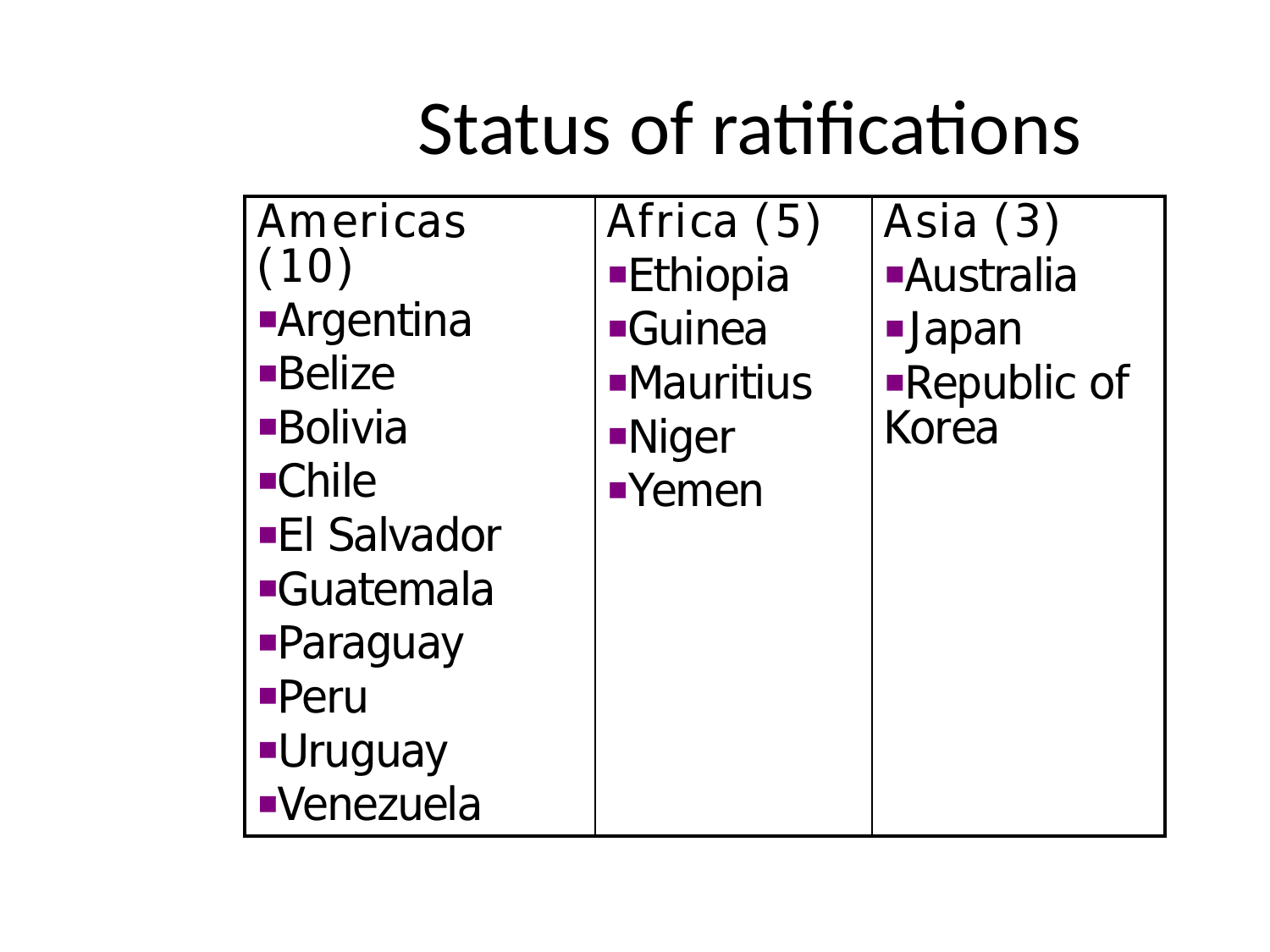

# Status of ratifications
| Americas (10) Argentina Belize Bolivia Chile El Salvador Guatemala Paraguay Peru Uruguay Venezuela | Africa (5) Ethiopia Guinea Mauritius Niger Yemen | Asia (3) Australia Japan Republic of Korea |
| --- | --- | --- |